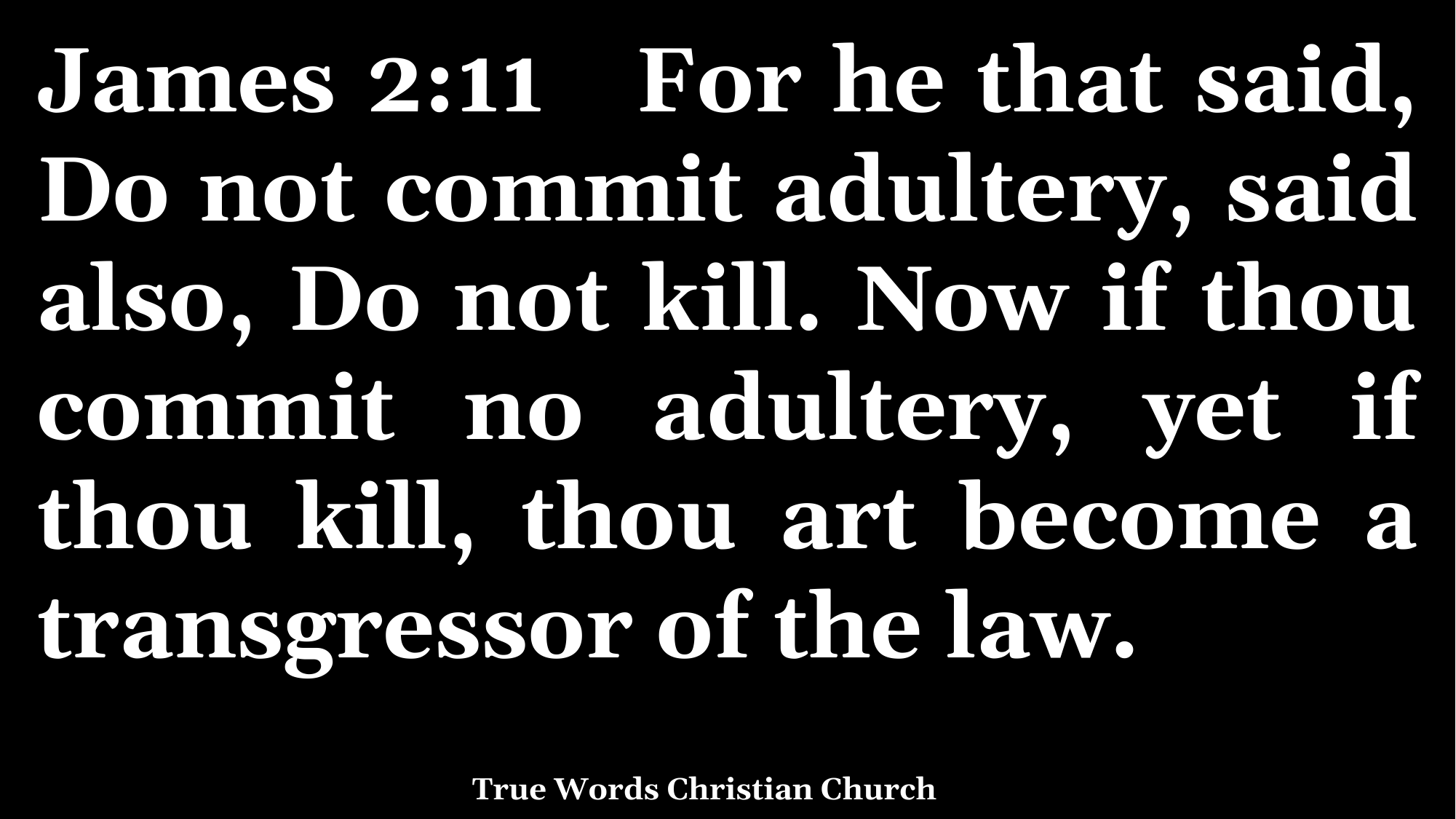

James 2:11   For he that said, Do not commit adultery, said also, Do not kill. Now if thou commit no adultery, yet if thou kill, thou art become a transgressor of the law.
True Words Christian Church